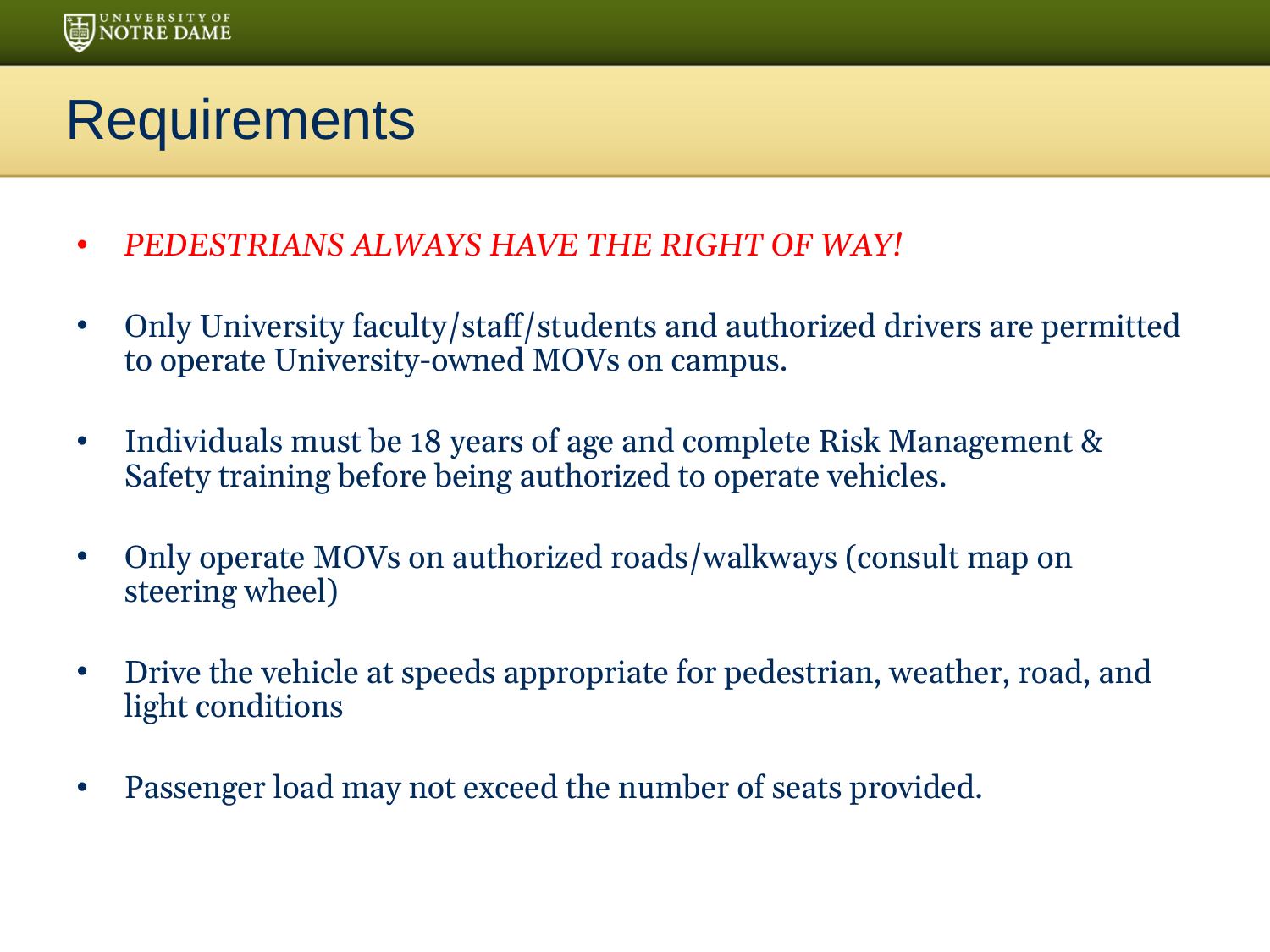

# Requirements
PEDESTRIANS ALWAYS HAVE THE RIGHT OF WAY!

Only University faculty/staff/students and authorized drivers are permitted to operate University-owned MOVs on campus.

Individuals must be 18 years of age and complete Risk Management & Safety training before being authorized to operate vehicles.

Only operate MOVs on authorized roads/walkways (consult map on steering wheel)

Drive the vehicle at speeds appropriate for pedestrian, weather, road, and light conditions

Passenger load may not exceed the number of seats provided.